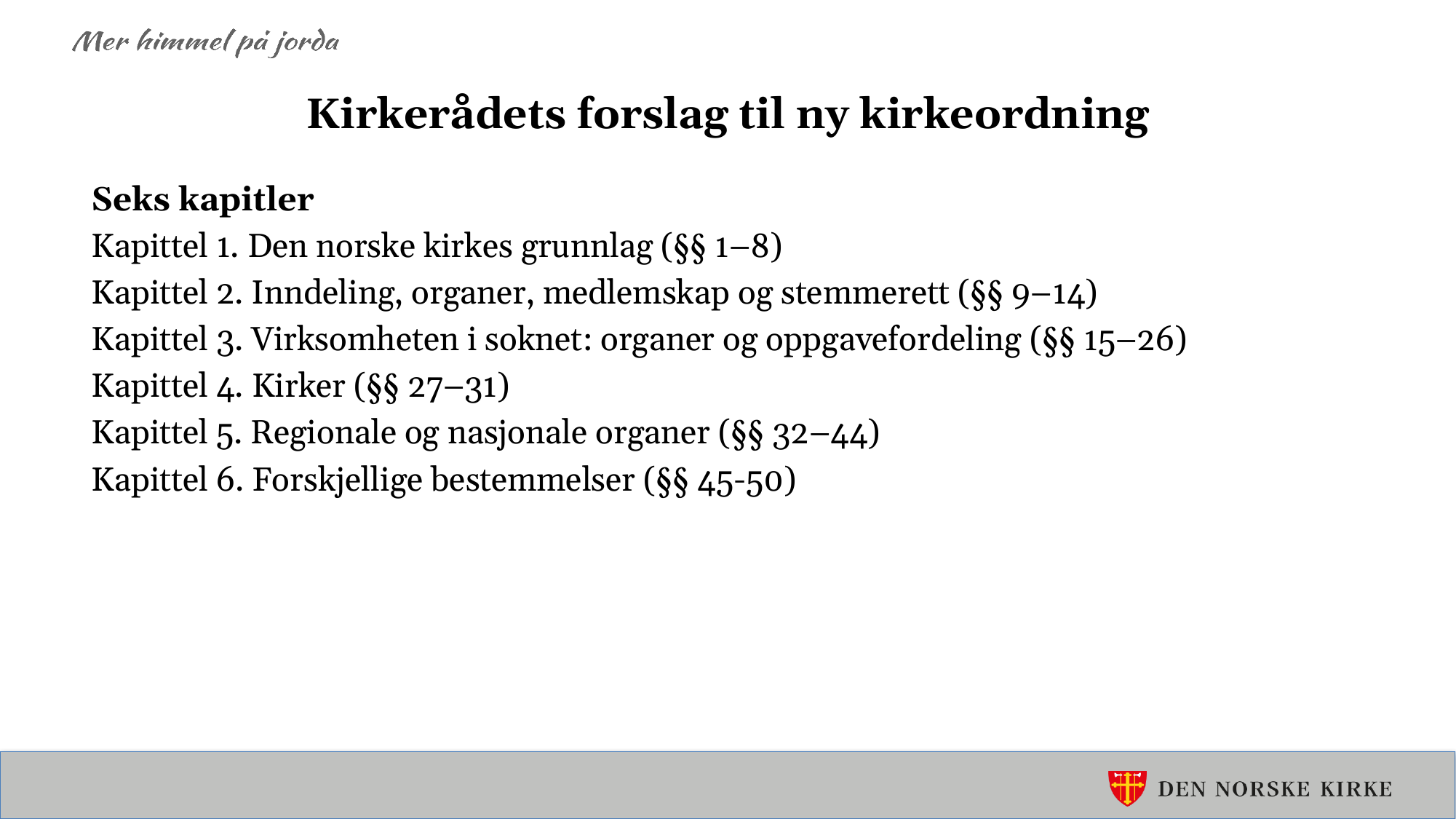

# Kirkerådets forslag til ny kirkeordning
Seks kapitler
Kapittel 1. Den norske kirkes grunnlag (§§ 1–8)
Kapittel 2. Inndeling, organer, medlemskap og stemmerett (§§ 9–14)
Kapittel 3. Virksomheten i soknet: organer og oppgavefordeling (§§ 15–26)
Kapittel 4. Kirker (§§ 27–31)
Kapittel 5. Regionale og nasjonale organer (§§ 32–44)
Kapittel 6. Forskjellige bestemmelser (§§ 45-50)